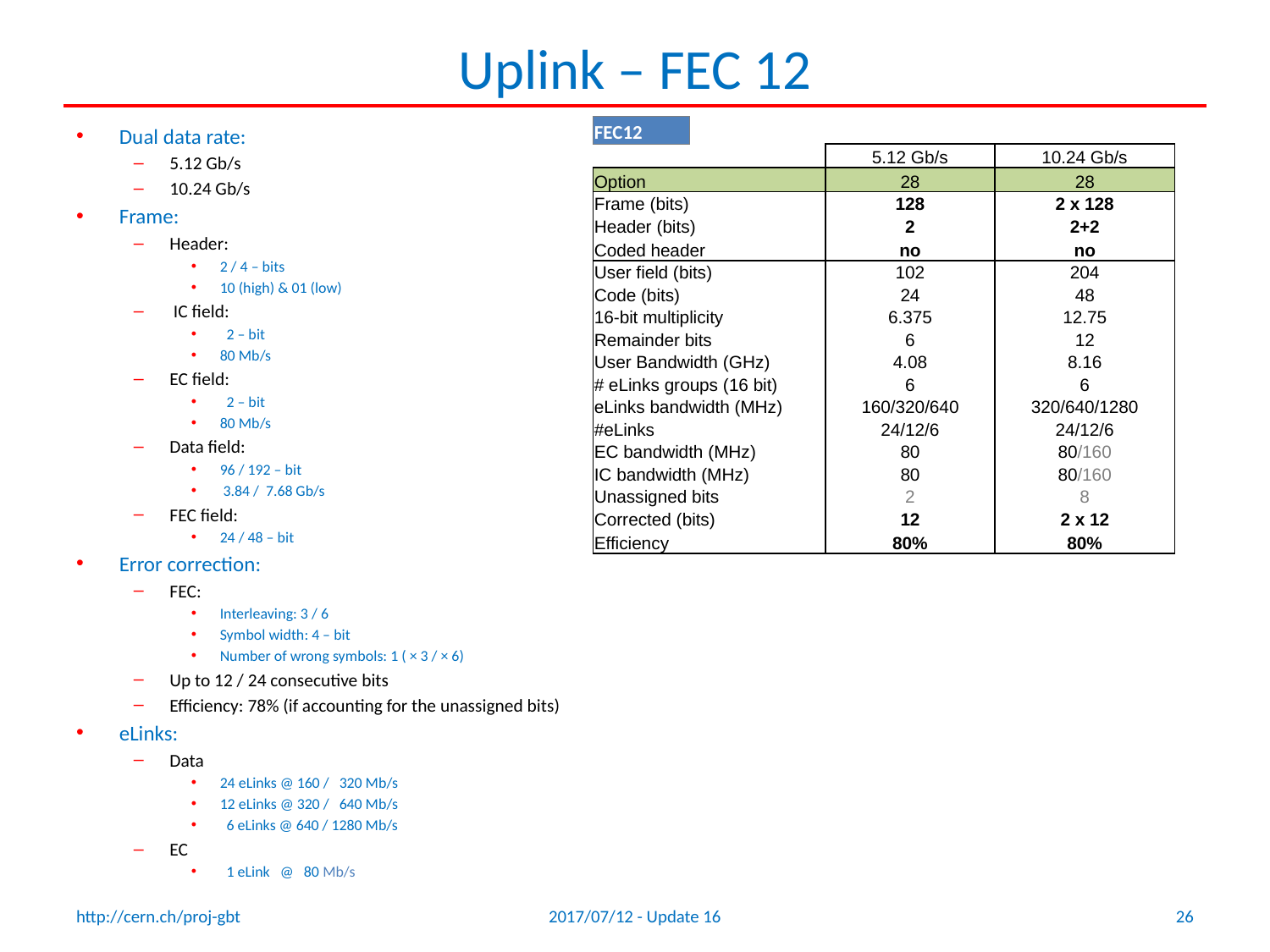

# Uplink – FEC 12
Dual data rate:
5.12 Gb/s
10.24 Gb/s
Frame:
Header:
2 / 4 – bits
10 (high) & 01 (low)
 IC field:
  2 – bit
80 Mb/s
EC field:
  2 – bit
80 Mb/s
Data field:
96 / 192 – bit
 3.84 /  7.68 Gb/s
FEC field:
24 / 48 – bit
Error correction:
FEC:
Interleaving: 3 / 6
Symbol width: 4 – bit
Number of wrong symbols: 1 ( × 3 / × 6)
Up to 12 / 24 consecutive bits
Efficiency: 78% (if accounting for the unassigned bits)
eLinks:
Data
24 eLinks @ 160 /   320 Mb/s
12 eLinks @ 320 /   640 Mb/s
  6 eLinks @ 640 / 1280 Mb/s
EC
  1 eLink   @   80 Mb/s

| FEC12 |  |  |  |  |  |
| --- | --- | --- | --- | --- | --- |
|  |  | 5.12 Gb/s |  | 10.24 Gb/s |  |
| Option |  | 28 |  | 28 |  |
| Frame (bits) |  | 128 |  | 2 x 128 |  |
| Header (bits) |  | 2 |  | 2+2 |  |
| Coded header |  | no |  | no |  |
| User field (bits) |  | 102 |  | 204 |  |
| Code (bits) |  | 24 |  | 48 |  |
| 16-bit multiplicity |  | 6.375 |  | 12.75 |  |
| Remainder bits |  | 6 |  | 12 |  |
| User Bandwidth (GHz) |  | 4.08 |  | 8.16 |  |
| # eLinks groups (16 bit) |  | 6 |  | 6 |  |
| eLinks bandwidth (MHz) |  | 160/320/640 |  | 320/640/1280 |  |
| #eLinks |  | 24/12/6 |  | 24/12/6 |  |
| EC bandwidth (MHz) |  | 80 |  | 80/160 |  |
| IC bandwidth (MHz) |  | 80 |  | 80/160 |  |
| Unassigned bits |  | 2 |  | 8 |  |
| Corrected (bits) |  | 12 |  | 2 x 12 |  |
| Efficiency |  | 80% |  | 80% |  |
http://cern.ch/proj-gbt
2017/07/12 - Update 16
26